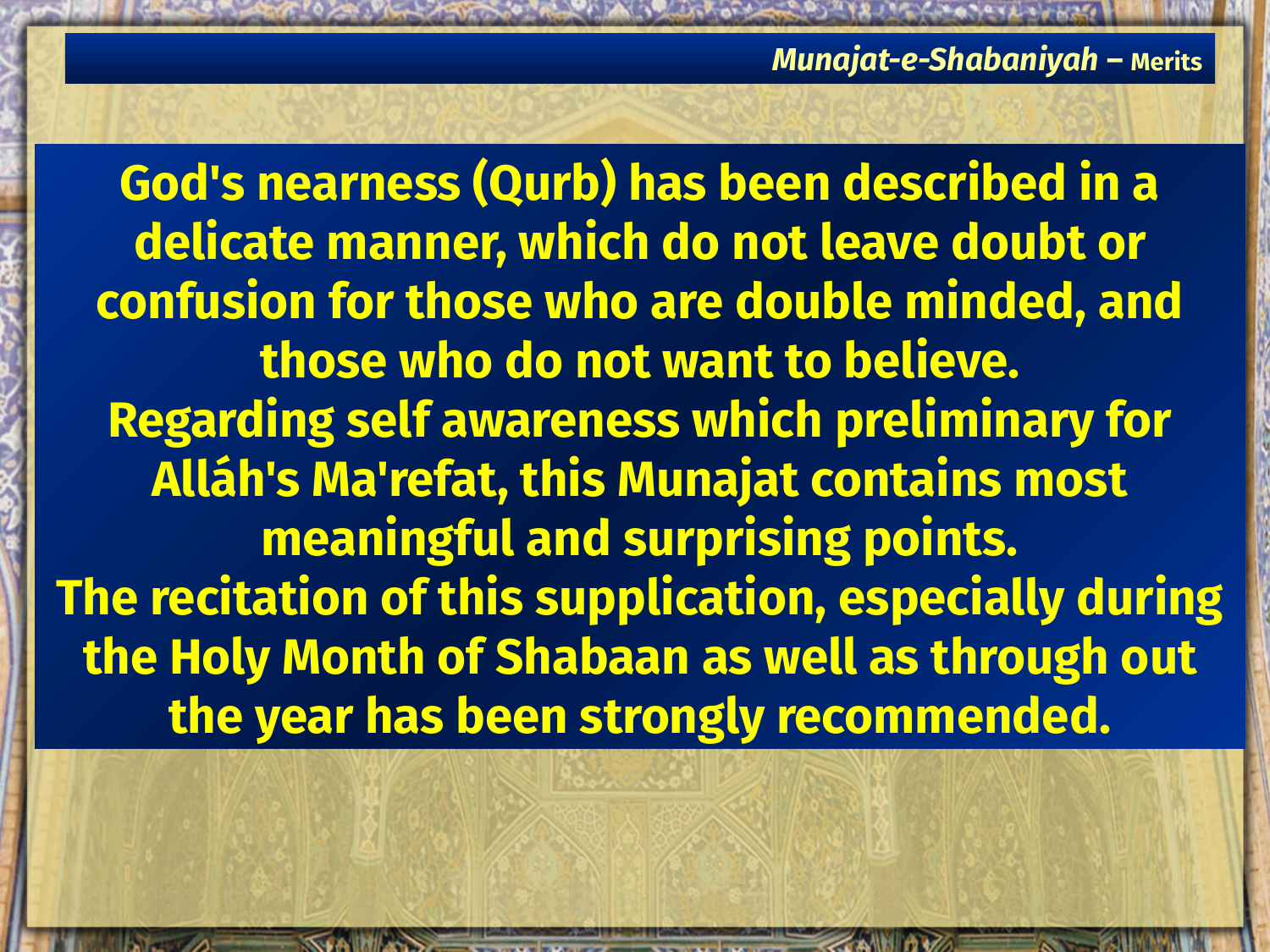

Munajat-e-Shabaniyah – Merits
God's nearness (Qurb) has been described in a delicate manner, which do not leave doubt or confusion for those who are double minded, and those who do not want to believe.
Regarding self awareness which preliminary for Alláh's Ma'refat, this Munajat contains most meaningful and surprising points.
The recitation of this supplication, especially during the Holy Month of Shabaan as well as through out the year has been strongly recommended.